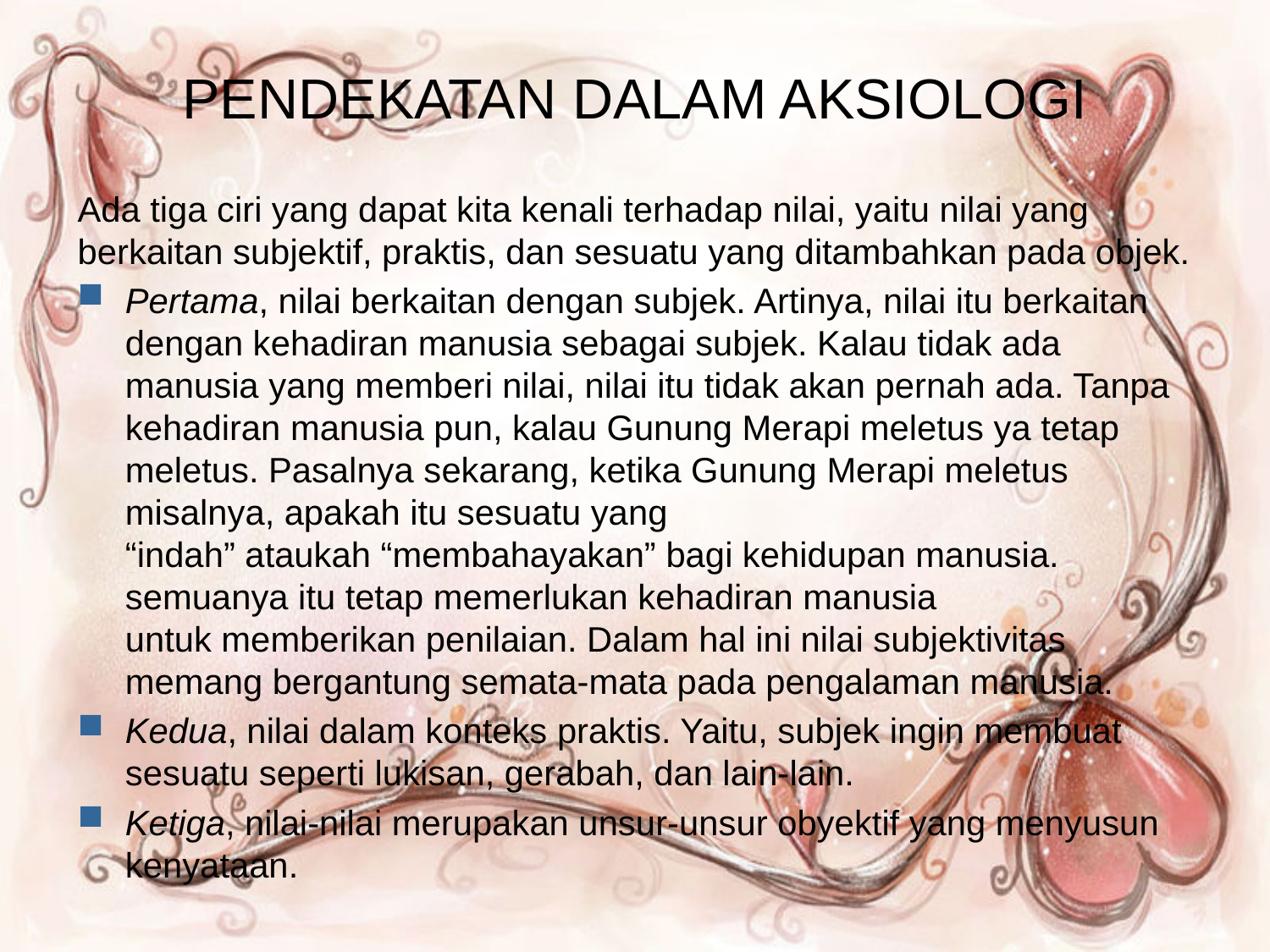

# PENDEKATAN DALAM AKSIOLOGI
Ada tiga ciri yang dapat kita kenali terhadap nilai, yaitu nilai yang berkaitan subjektif, praktis, dan sesuatu yang ditambahkan pada objek.
Pertama, nilai berkaitan dengan subjek. Artinya, nilai itu berkaitan dengan kehadiran manusia sebagai subjek. Kalau tidak ada manusia yang memberi nilai, nilai itu tidak akan pernah ada. Tanpa kehadiran manusia pun, kalau Gunung Merapi meletus ya tetap meletus. Pasalnya sekarang, ketika Gunung Merapi meletus misalnya, apakah itu sesuatu yang “indah” ataukah “membahayakan” bagi kehidupan manusia. semuanya itu tetap memerlukan kehadiran manusia untuk memberikan penilaian. Dalam hal ini nilai subjektivitas memang bergantung semata-mata pada pengalaman manusia.
Kedua, nilai dalam konteks praktis. Yaitu, subjek ingin membuat sesuatu seperti lukisan, gerabah, dan lain-lain.
Ketiga, nilai-nilai merupakan unsur-unsur obyektif yang menyusun kenyataan.